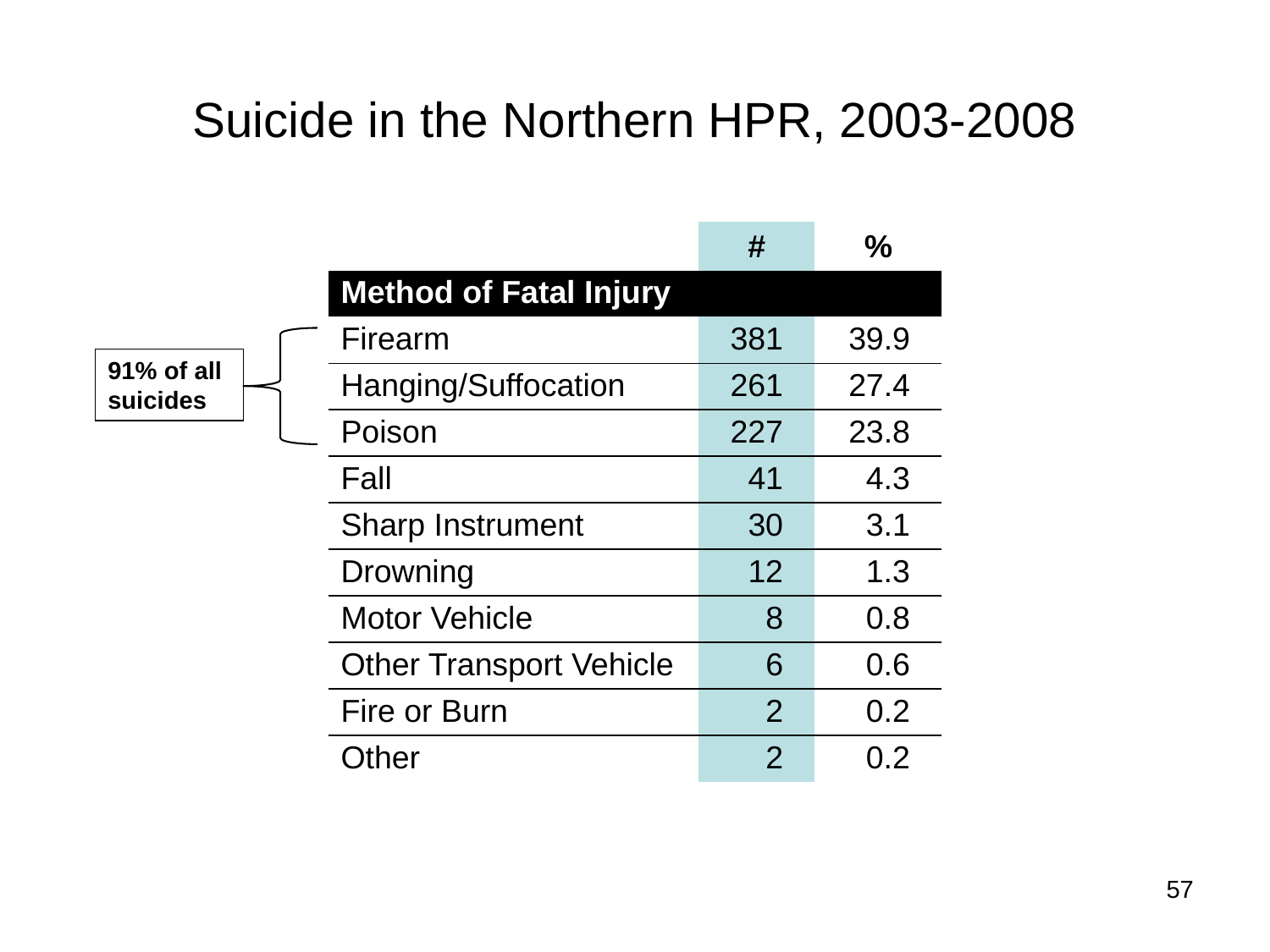

# Suicide in the Northern HPR, 2003-2008
|  | # | % |
| --- | --- | --- |
| Method of Fatal Injury |  |  |
| Firearm | 381 | 39.9 |
| Hanging/Suffocation | 261 | 27.4 |
| Poison | 227 | 23.8 |
| Fall | 41 | 4.3 |
| Sharp Instrument | 30 | 3.1 |
| Drowning | 12 | 1.3 |
| Motor Vehicle | 8 | 0.8 |
| Other Transport Vehicle | 6 | 0.6 |
| Fire or Burn | 2 | 0.2 |
| Other | 2 | 0.2 |

91% of all suicides
57